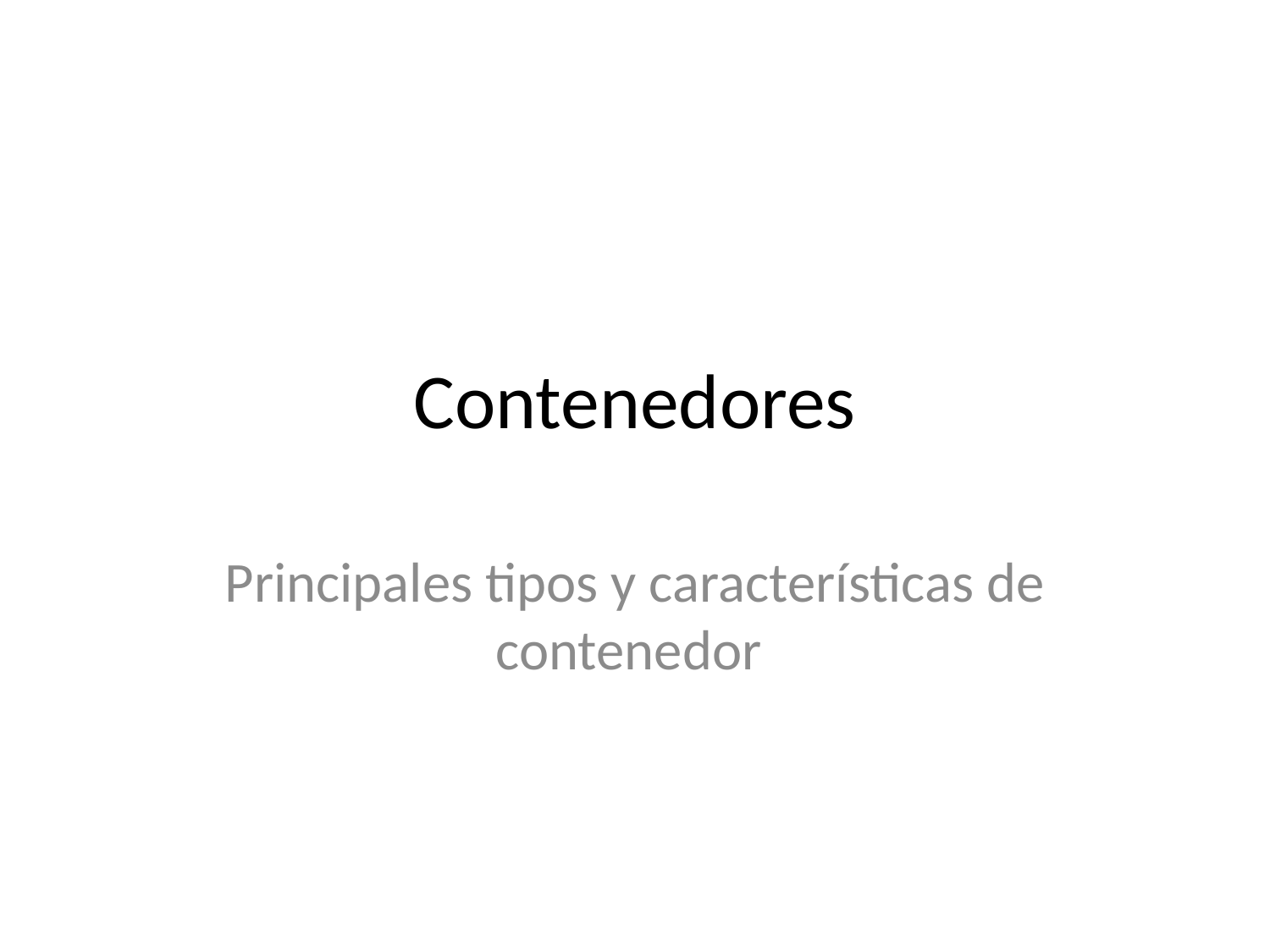

# Contenedores
Principales tipos y características de contenedor